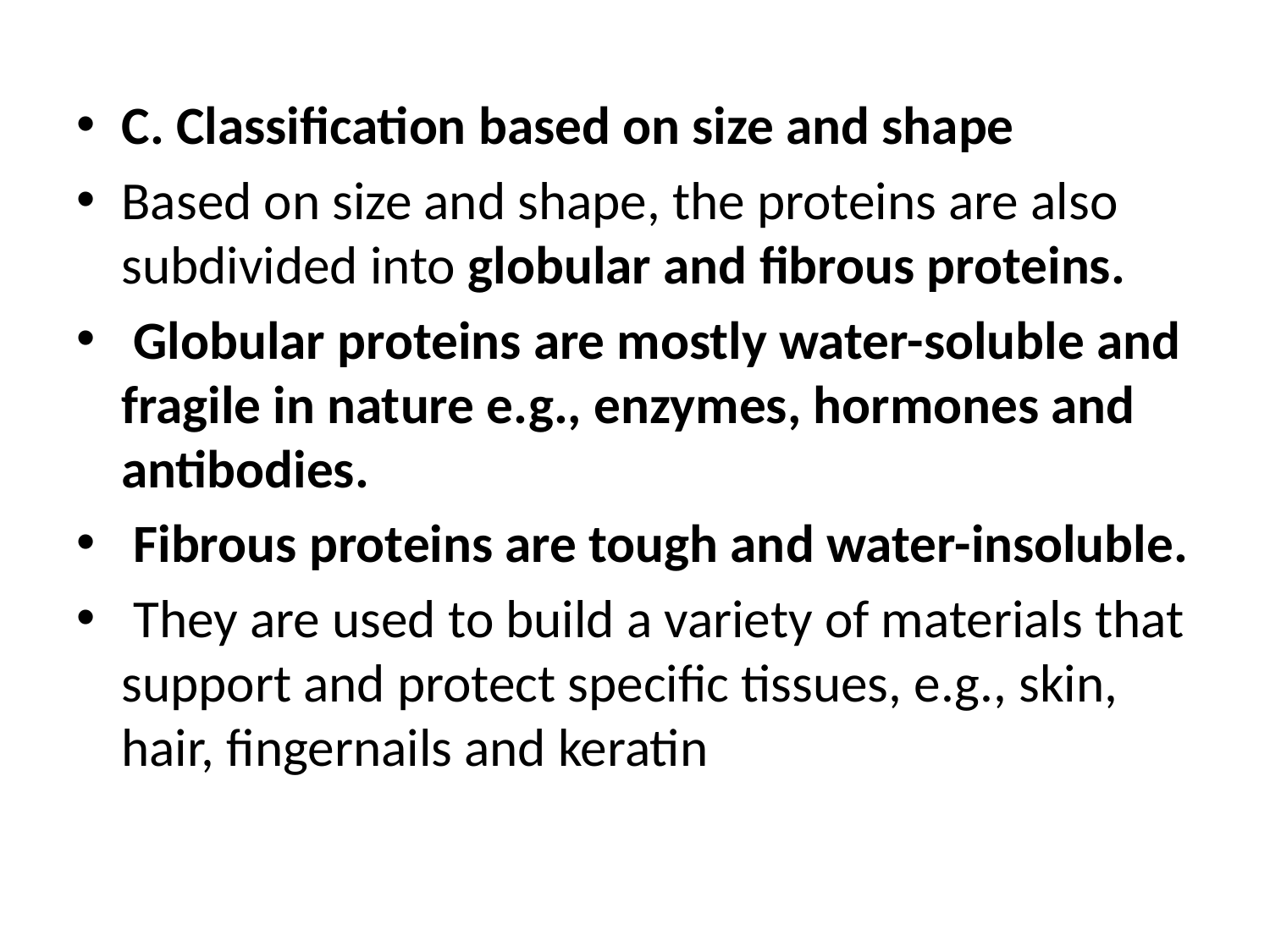

C. Classification based on size and shape
Based on size and shape, the proteins are also subdivided into globular and fibrous proteins.
 Globular proteins are mostly water-soluble and fragile in nature e.g., enzymes, hormones and antibodies.
 Fibrous proteins are tough and water-insoluble.
 They are used to build a variety of materials that support and protect specific tissues, e.g., skin, hair, fingernails and keratin